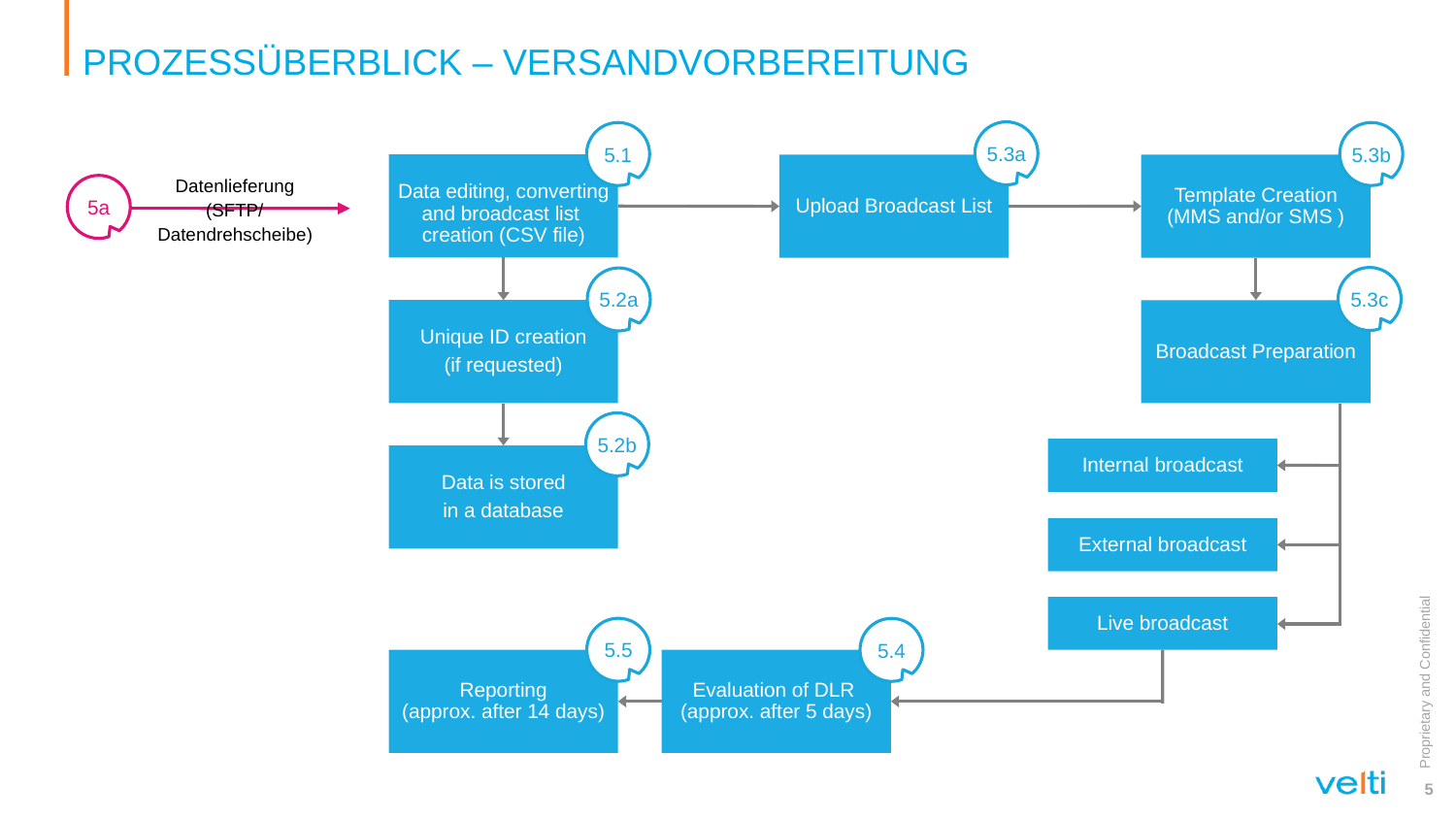

# Prozessüberblick – Versandvorbereitung
5.3a
5.1
5.3b
Data editing, converting and broadcast list
creation (CSV file)
Template Creation
(MMS and/or SMS )
Upload Broadcast List
5a
Datenlieferung
(SFTP/Datendrehscheibe)

5.3c
5.2a
Unique ID creation
(if requested)
Broadcast Preparation
5.2b
Internal broadcast
Data is stored
in a database
External broadcast
Live broadcast
5.5
5.4

Reporting
(approx. after 14 days)
Evaluation of DLR
(approx. after 5 days)